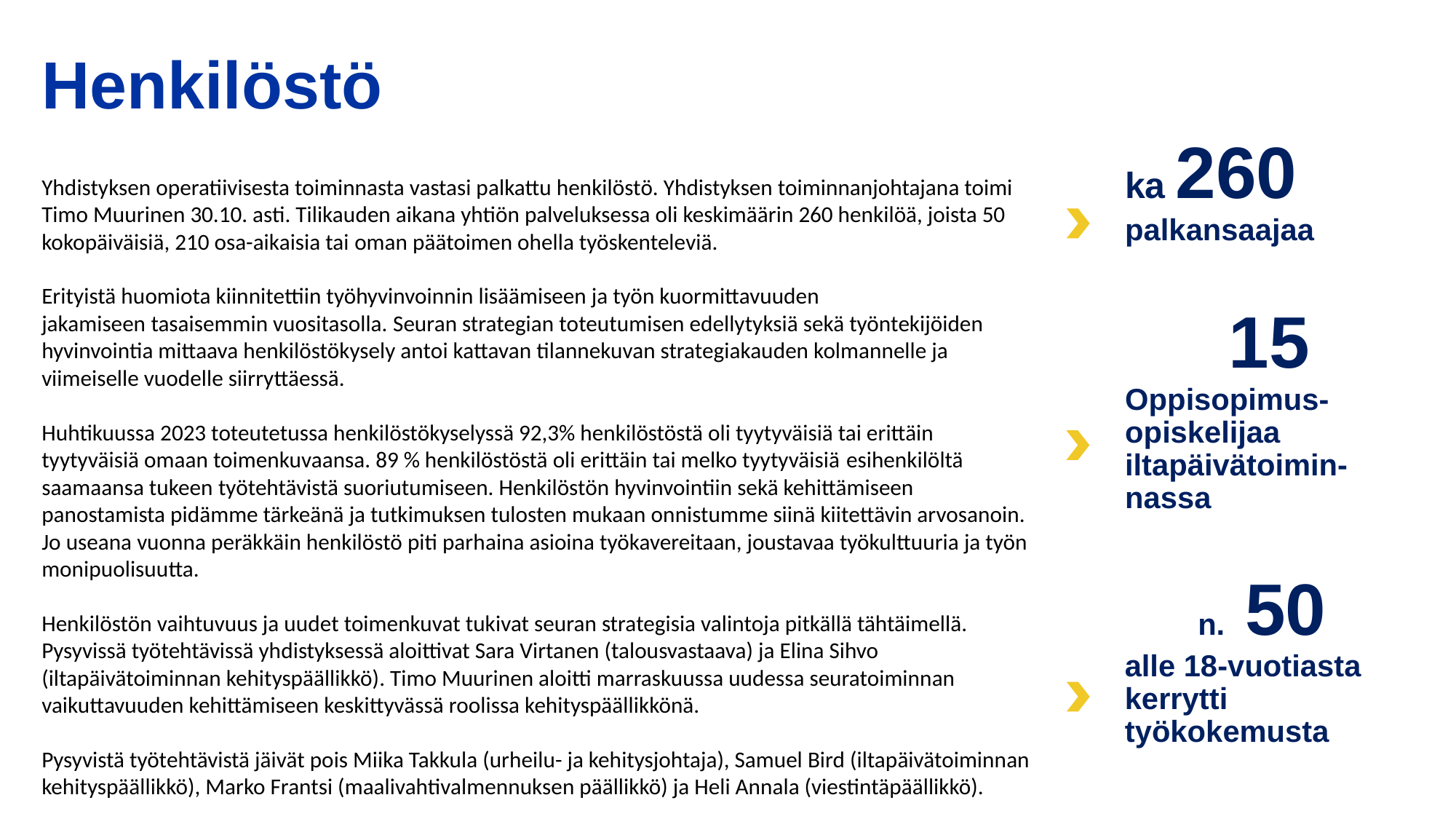

# Henkilöstö
ka 260
palkansaajaa

Yhdistyksen operatiivisesta toiminnasta vastasi palkattu henkilöstö. Yhdistyksen toiminnanjohtajana toimi Timo Muurinen 30.10. asti. Tilikauden aikana yhtiön palveluksessa oli keskimäärin 260 henkilöä, joista 50 kokopäiväisiä, 210 osa-aikaisia tai oman päätoimen ohella työskenteleviä.

Erityistä huomiota kiinnitettiin työhyvinvoinnin lisäämiseen ja työn kuormittavuuden jakamiseen tasaisemmin vuositasolla. Seuran strategian toteutumisen edellytyksiä sekä työntekijöiden hyvinvointia mittaava henkilöstökysely antoi kattavan tilannekuvan strategiakauden kolmannelle ja viimeiselle vuodelle siirryttäessä.
Huhtikuussa 2023 toteutetussa henkilöstökyselyssä 92,3% henkilöstöstä oli tyytyväisiä tai erittäin tyytyväisiä omaan toimenkuvaansa. 89 % henkilöstöstä oli erittäin tai melko tyytyväisiä esihenkilöltä saamaansa tukeen työtehtävistä suoriutumiseen. Henkilöstön hyvinvointiin sekä kehittämiseen panostamista pidämme tärkeänä ja tutkimuksen tulosten mukaan onnistumme siinä kiitettävin arvosanoin. Jo useana vuonna peräkkäin henkilöstö piti parhaina asioina työkavereitaan, joustavaa työkulttuuria ja työn monipuolisuutta.

Henkilöstön vaihtuvuus ja uudet toimenkuvat tukivat seuran strategisia valintoja pitkällä tähtäimellä. Pysyvissä työtehtävissä yhdistyksessä aloittivat Sara Virtanen (talousvastaava) ja Elina Sihvo (iltapäivätoiminnan kehityspäällikkö). Timo Muurinen aloitti marraskuussa uudessa seuratoiminnan vaikuttavuuden kehittämiseen keskittyvässä roolissa kehityspäällikkönä.

Pysyvistä työtehtävistä jäivät pois Miika Takkula (urheilu- ja kehitysjohtaja), Samuel Bird (iltapäivätoiminnan kehityspäällikkö), Marko Frantsi (maalivahtivalmennuksen päällikkö) ja Heli Annala (viestintäpäällikkö).

15
Oppisopimus-opiskelijaa iltapäivätoimin-nassa

n. 50
alle 18-vuotiasta
kerrytti
työkokemusta